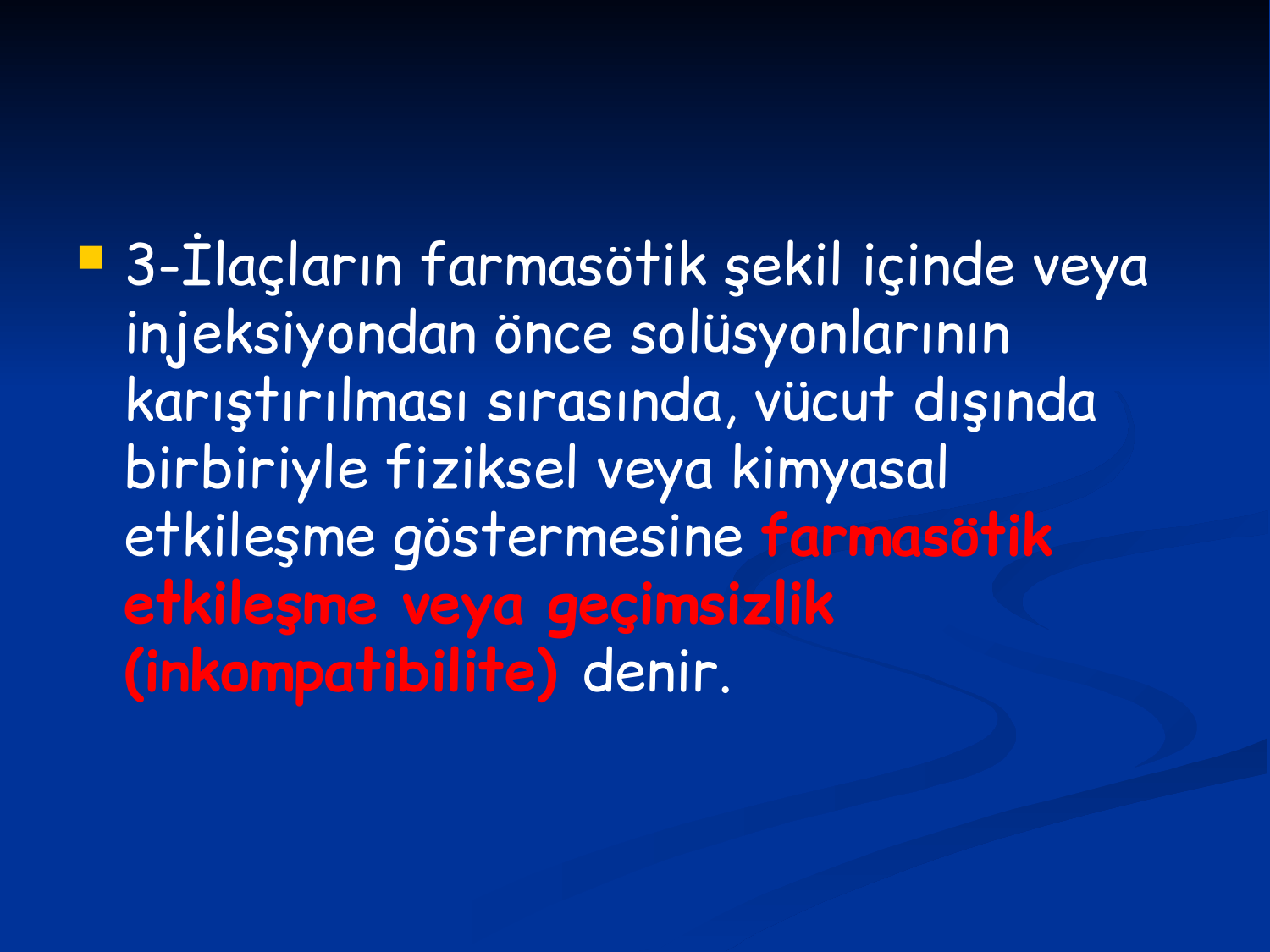

#
3-İlaçların farmasötik şekil içinde veya injeksiyondan önce solüsyonlarının karıştırılması sırasında, vücut dışında birbiriyle fiziksel veya kimyasal etkileşme göstermesine farmasötik etkileşme veya geçimsizlik (inkompatibilite) denir.